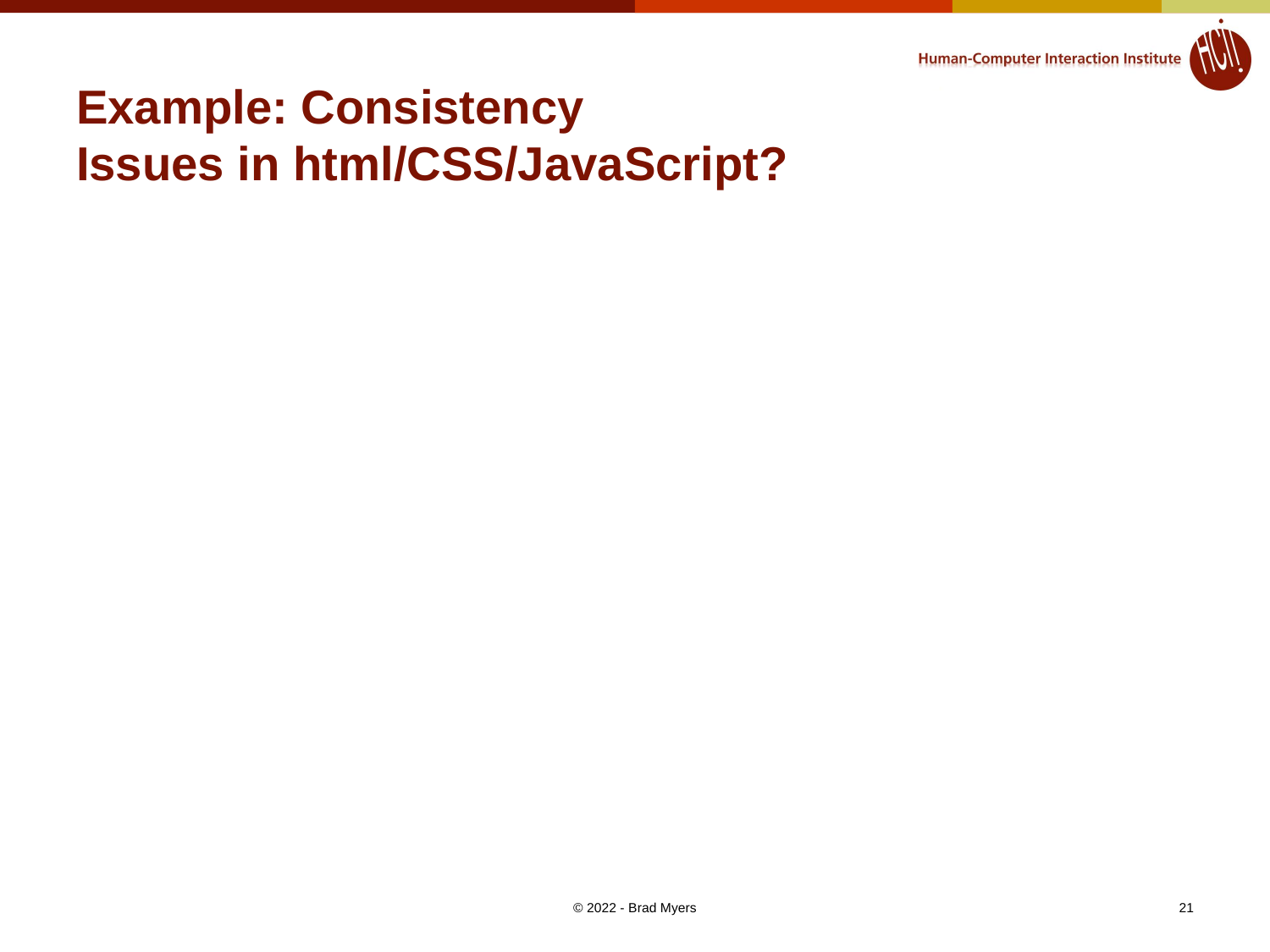

# Example: Consistency Issues in html/CSS/JavaScript?

21
© 2022 - Brad Myers